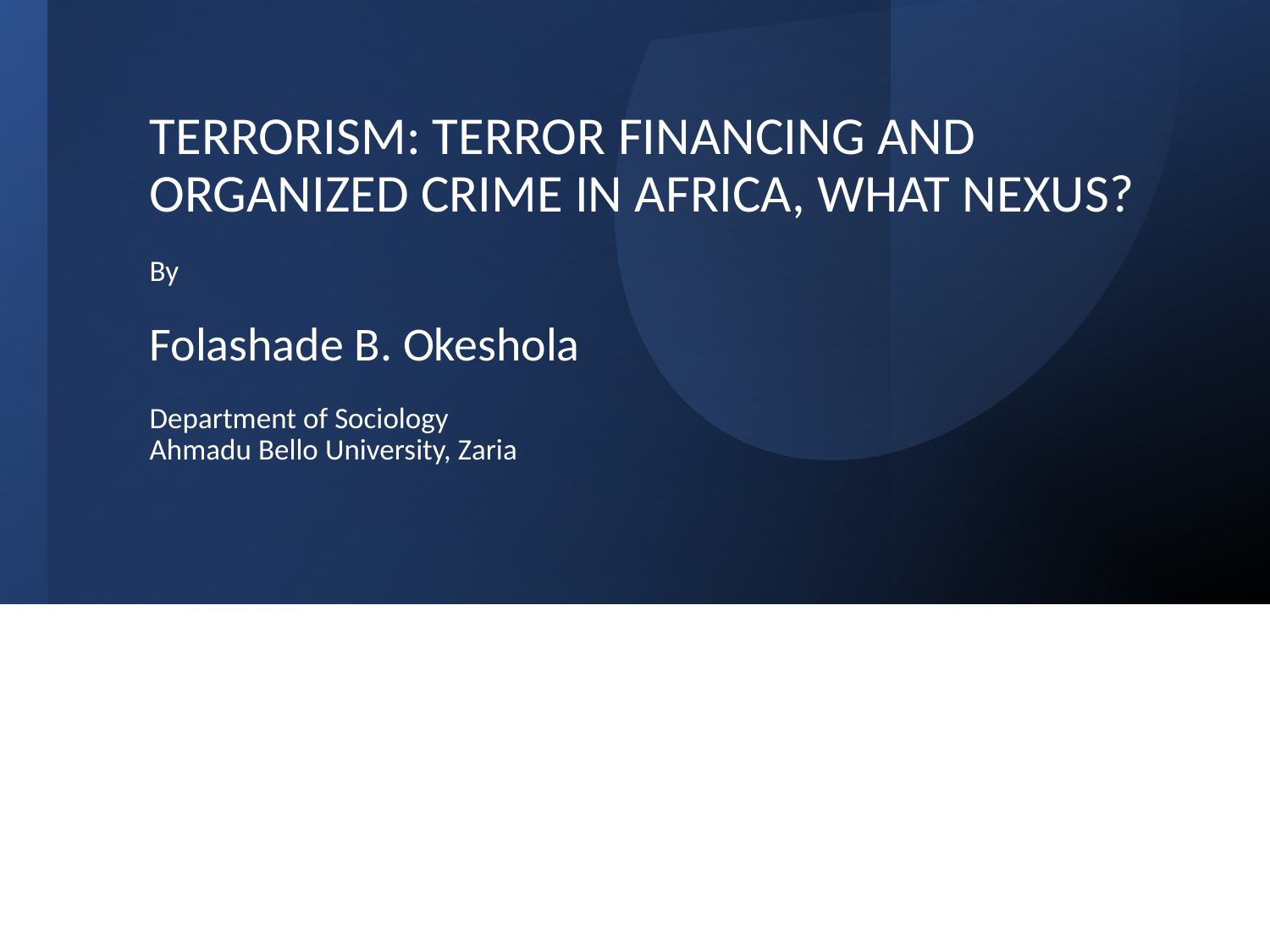

# TERRORISM: TERROR FINANCING AND ORGANIZED CRIME IN AFRICA, WHAT NEXUS? By Folashade B. Okeshola Department of Sociology Ahmadu Bello University, Zaria